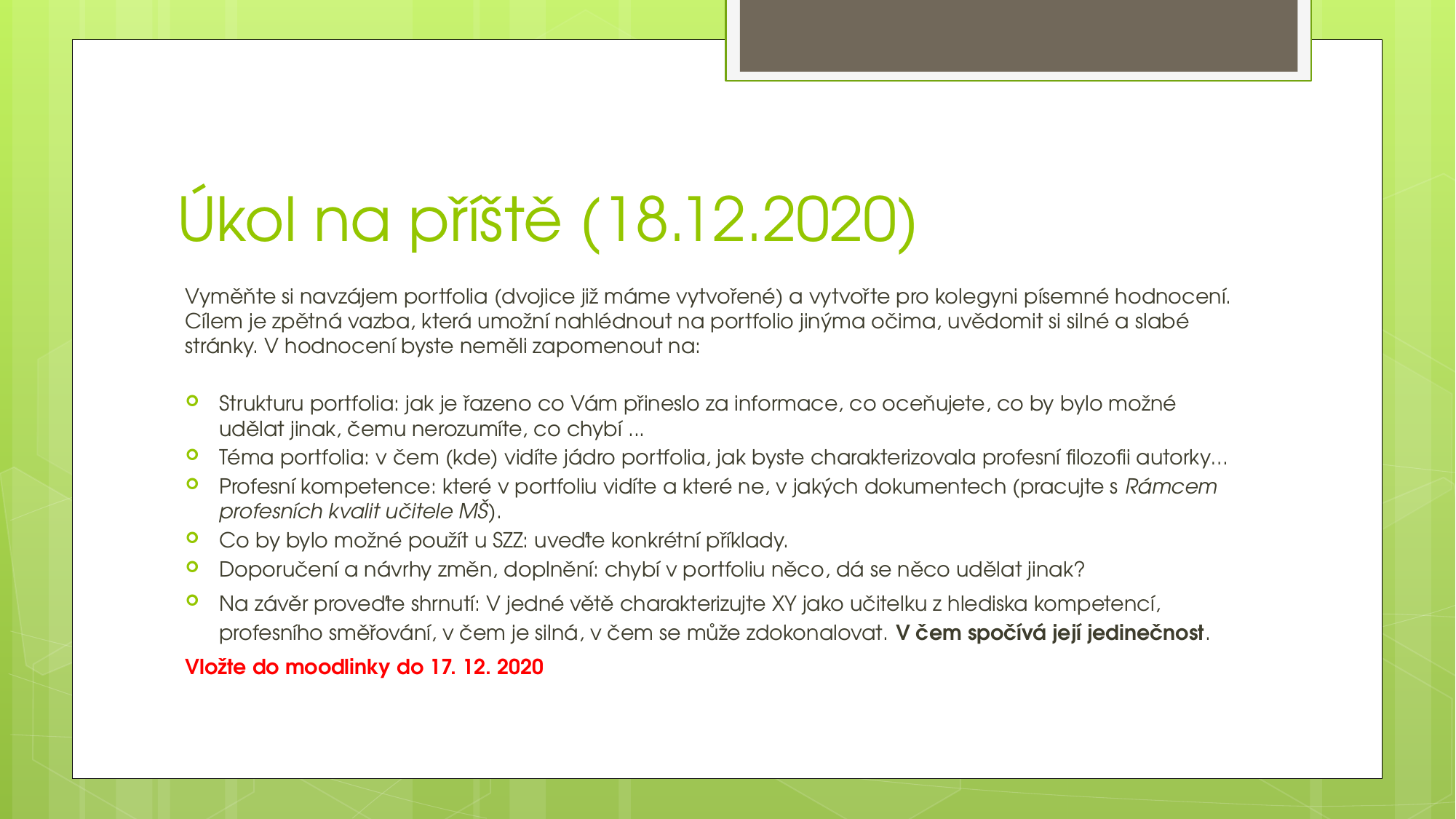

# Úkol na příště (18.12.2020)
Vyměňte si navzájem portfolia (dvojice již máme vytvořené) a vytvořte pro kolegyni písemné hodnocení. Cílem je zpětná vazba, která umožní nahlédnout na portfolio jinýma očima, uvědomit si silné a slabé stránky. V hodnocení byste neměli zapomenout na:

Strukturu portfolia: jak je řazeno co Vám přineslo za informace, co oceňujete, co by bylo možné udělat jinak, čemu nerozumíte, co chybí ...
Téma portfolia: v čem (kde) vidíte jádro portfolia, jak byste charakterizovala profesní filozofii autorky…
Profesní kompetence: které v portfoliu vidíte a které ne, v jakých dokumentech (pracujte s Rámcem profesních kvalit učitele MŠ).
Co by bylo možné použít u SZZ: uveďte konkrétní příklady.
Doporučení a návrhy změn, doplnění: chybí v portfoliu něco, dá se něco udělat jinak?
Na závěr proveďte shrnutí: V jedné větě charakterizujte XY jako učitelku z hlediska kompetencí, profesního směřování, v čem je silná, v čem se může zdokonalovat. V čem spočívá její jedinečnost.
Vložte do moodlinky do 17. 12. 2020